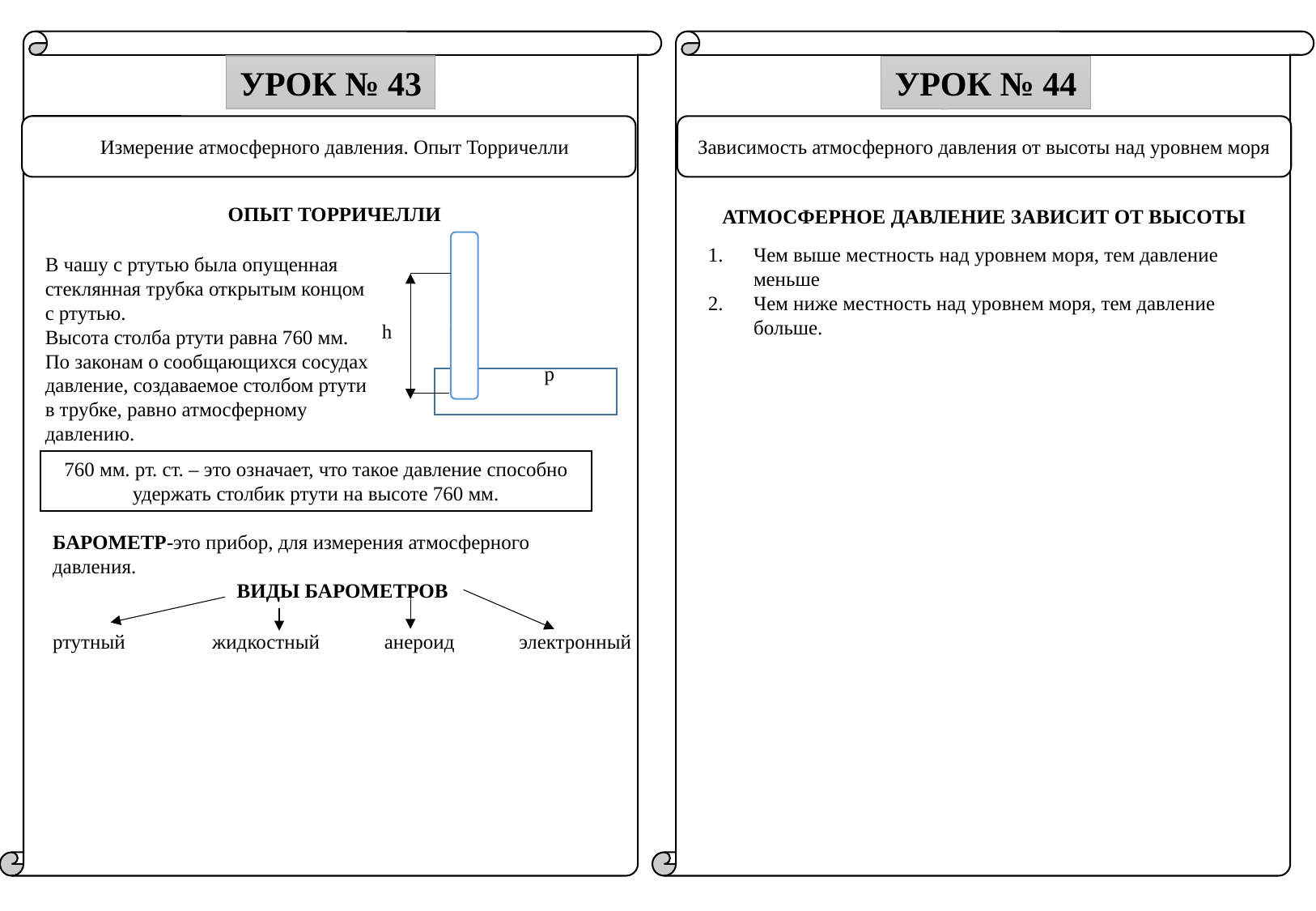

УРОК № 43
УРОК № 44
Урок № 2

Измерение атмосферного давления. Опыт Торричелли
Зависимость атмосферного давления от высоты над уровнем моря
ОПЫТ ТОРРИЧЕЛЛИ
АТМОСФЕРНОЕ ДАВЛЕНИЕ ЗАВИСИТ ОТ ВЫСОТЫ

Чем выше местность над уровнем моря, тем давление меньше
Чем ниже местность над уровнем моря, тем давление больше.
В чашу с ртутью была опущенная стеклянная трубка открытым концом с ртутью.
Высота столба ртути равна 760 мм. По законам о сообщающихся сосудах давление, создаваемое столбом ртути в трубке, равно атмосферному давлению.
h
p

760 мм. рт. ст. – это означает, что такое давление способно удержать столбик ртути на высоте 760 мм.
БАРОМЕТР-это прибор, для измерения атмосферного давления.
ВИДЫ БАРОМЕТРОВ
жидкостный
анероид
электронный
ртутный